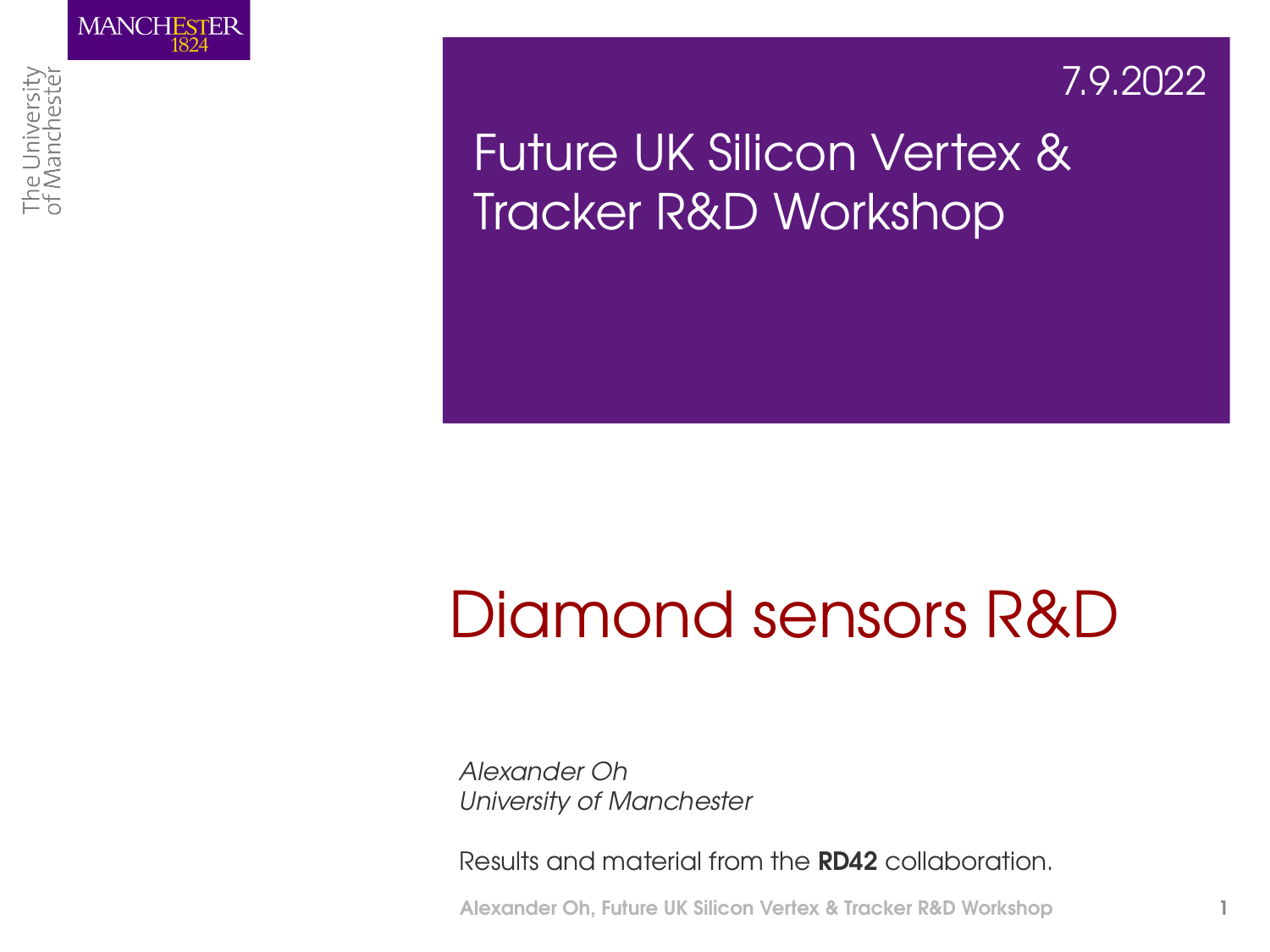

7.9.2022
Future UK Silicon Vertex &
Tracker R&D Workshop
# Diamond sensors R&D
Alexander Oh
University of Manchester
Results and material from the RD42 collaboration.

Alexander Oh, Future UK Silicon Vertex & Tracker R&D Workshop
1